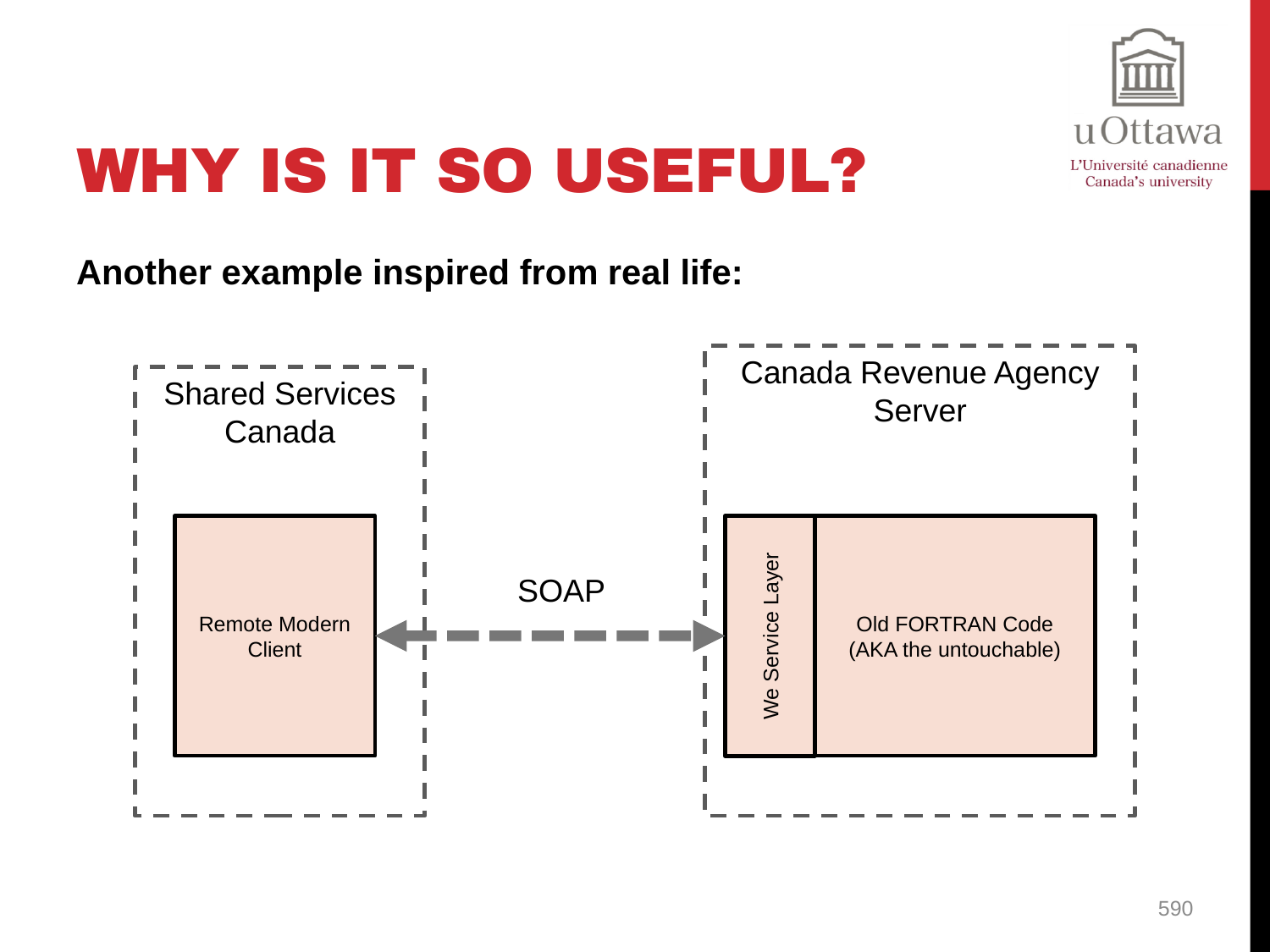

# Why Is It So Useful?
Another example inspired from real life:
Canada Revenue Agency Server
Shared Services Canada
Remote Modern Client
Old FORTRAN Code
(AKA the untouchable)
We Service Layer
SOAP
590